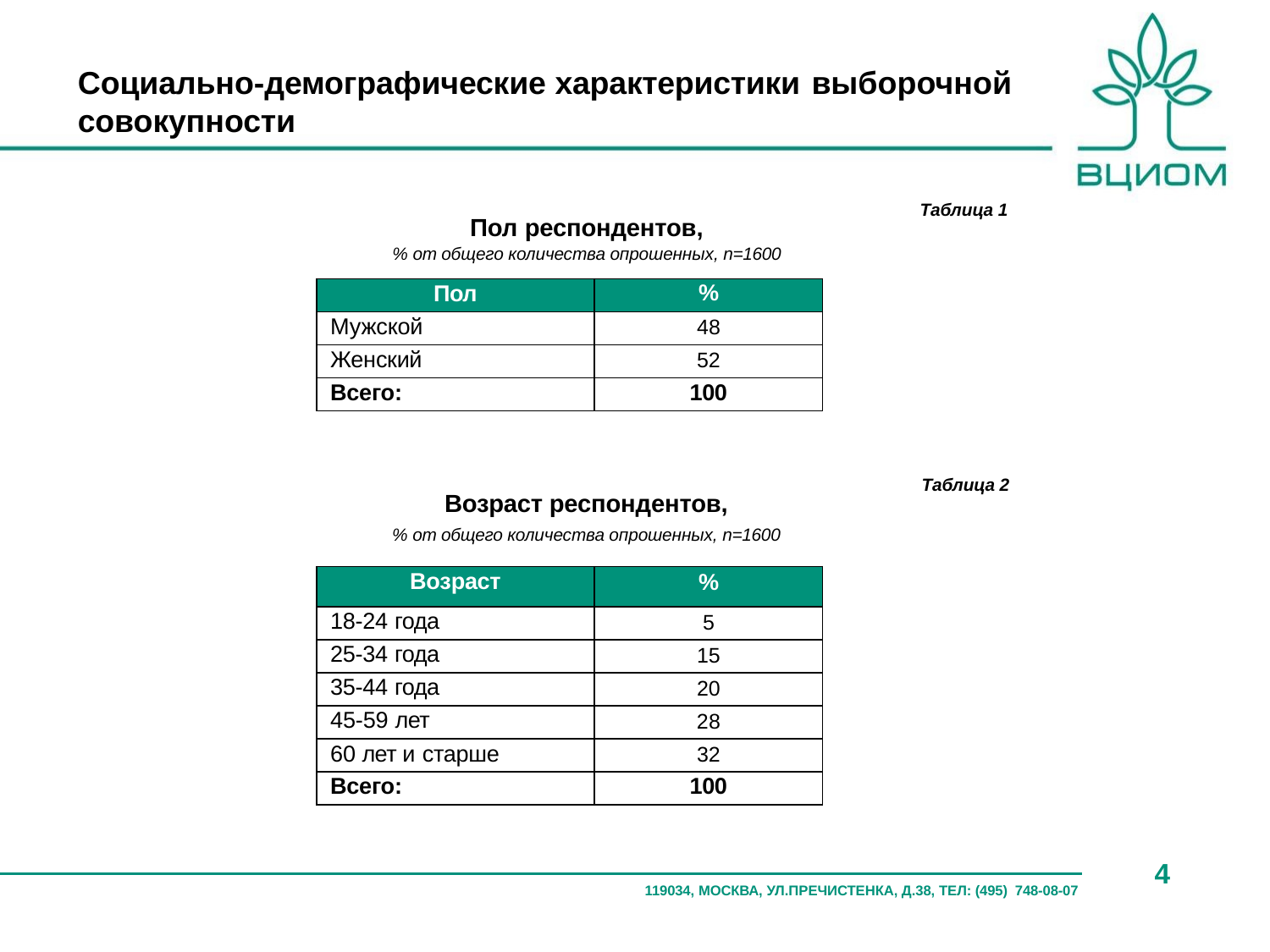

# Социально-демографические характеристики выборочной
совокупности
Таблица 1
Пол респондентов,
% от общего количества опрошенных, n=1600
| Пол | % |
| --- | --- |
| Мужской | 48 |
| Женский | 52 |
| Всего: | 100 |
Таблица 2
Возраст респондентов,
% от общего количества опрошенных, n=1600
| Возраст | % |
| --- | --- |
| 18-24 года | 5 |
| 25-34 года | 15 |
| 35-44 года | 20 |
| 45-59 лет | 28 |
| 60 лет и старше | 32 |
| Всего: | 100 |
4
119034, МОСКВА, УЛ.ПРЕЧИСТЕНКА, Д.38, ТЕЛ: (495) 748-08-07